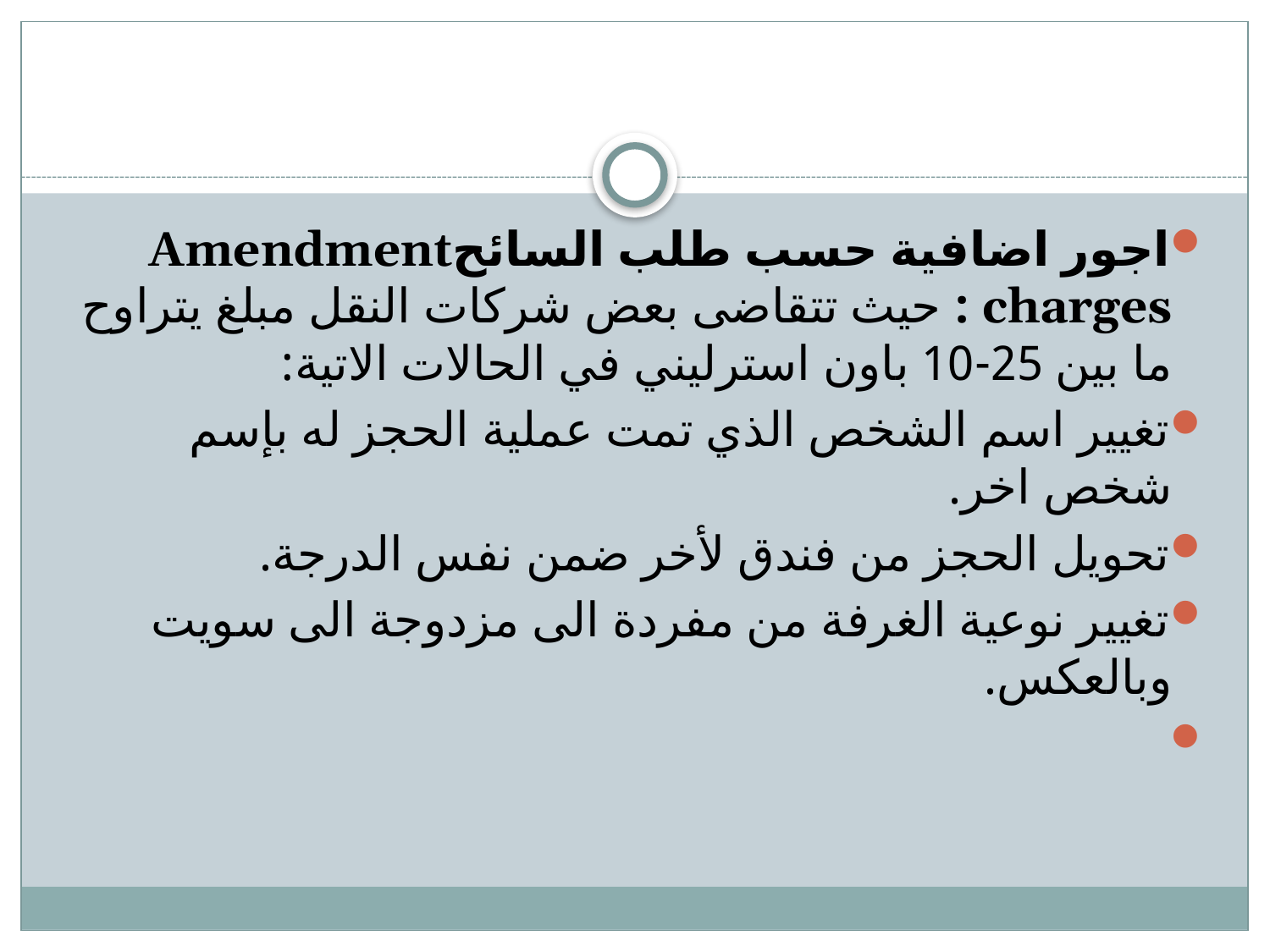

#
اجور اضافية حسب طلب السائحAmendment charges : حيث تتقاضى بعض شركات النقل مبلغ يتراوح ما بين 25-10 باون استرليني في الحالات الاتية:
تغيير اسم الشخص الذي تمت عملية الحجز له بإسم شخص اخر.
تحويل الحجز من فندق لأخر ضمن نفس الدرجة.
تغيير نوعية الغرفة من مفردة الى مزدوجة الى سويت وبالعكس.